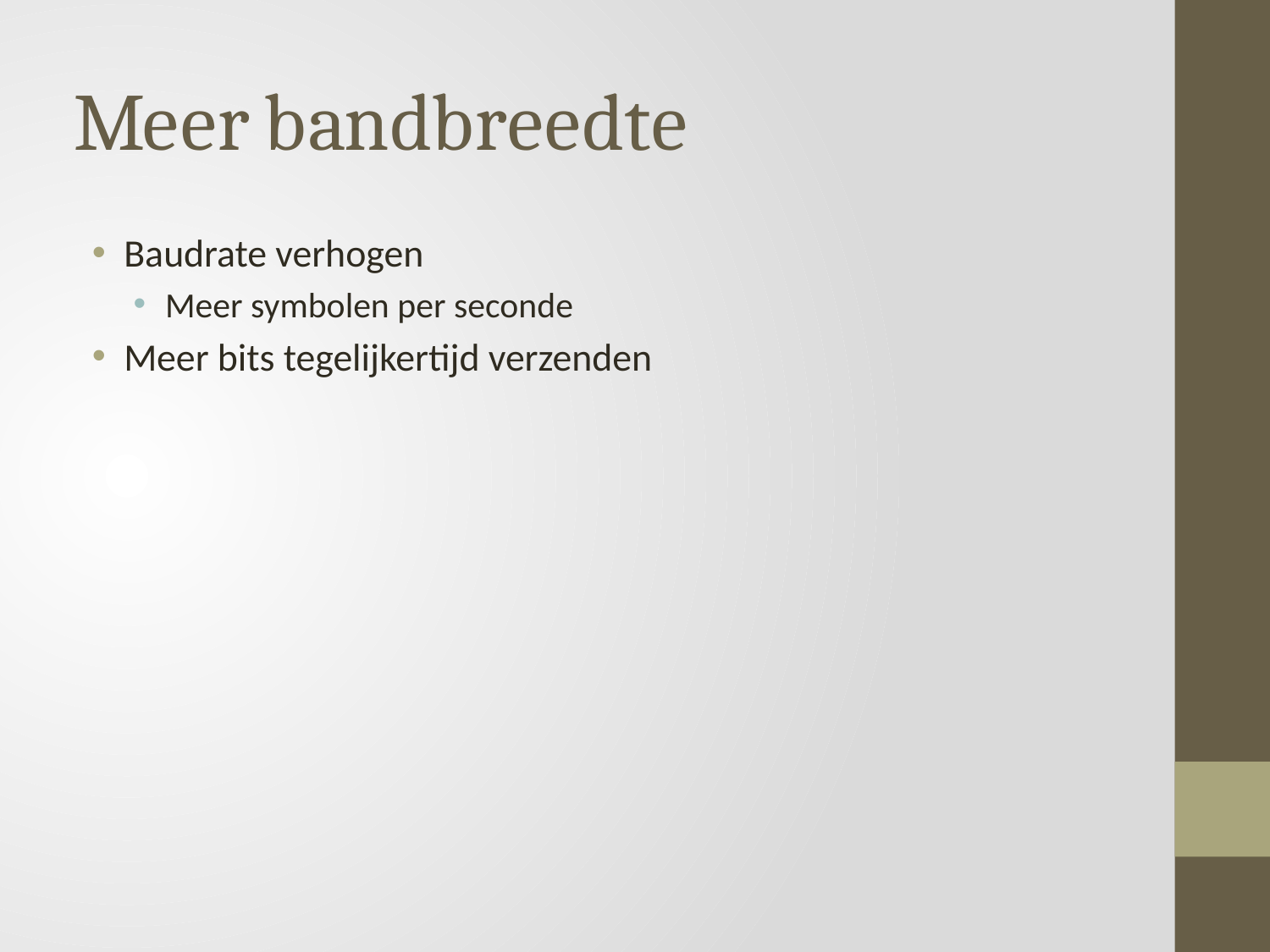

# Meer bandbreedte
Baudrate verhogen
Meer symbolen per seconde
Meer bits tegelijkertijd verzenden